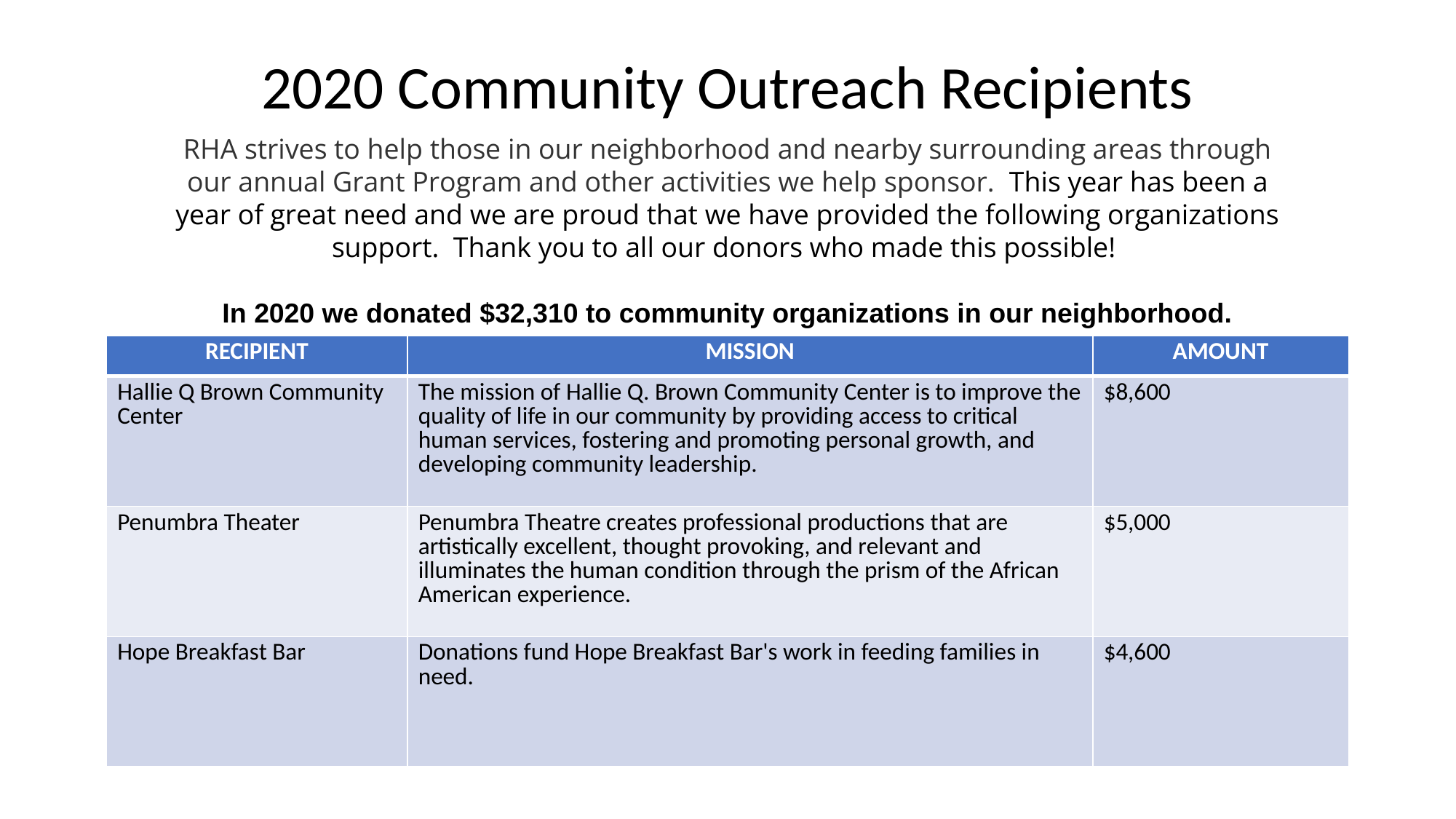

RHA strives to help those in our neighborhood and nearby surrounding areas through our annual Grant Program and other activities we help sponsor.  This year has been a year of great need and we are proud that we have provided the following organizations support.  Thank you to all our donors who made this possible!

In 2020 we donated $32,310 to community organizations in our neighborhood.

# 2020 Community Outreach Recipients
| RECIPIENT | MISSION | AMOUNT |
| --- | --- | --- |
| Hallie Q Brown Community Center | The mission of Hallie Q. Brown Community Center is to improve the quality of life in our community by providing access to critical human services, fostering and promoting personal growth, and developing community leadership. | $8,600 |
| Penumbra Theater | Penumbra Theatre creates professional productions that are artistically excellent, thought provoking, and relevant and illuminates the human condition through the prism of the African American experience. | $5,000 |
| Hope Breakfast Bar | Donations fund Hope Breakfast Bar's work in feeding families in need. | $4,600 |